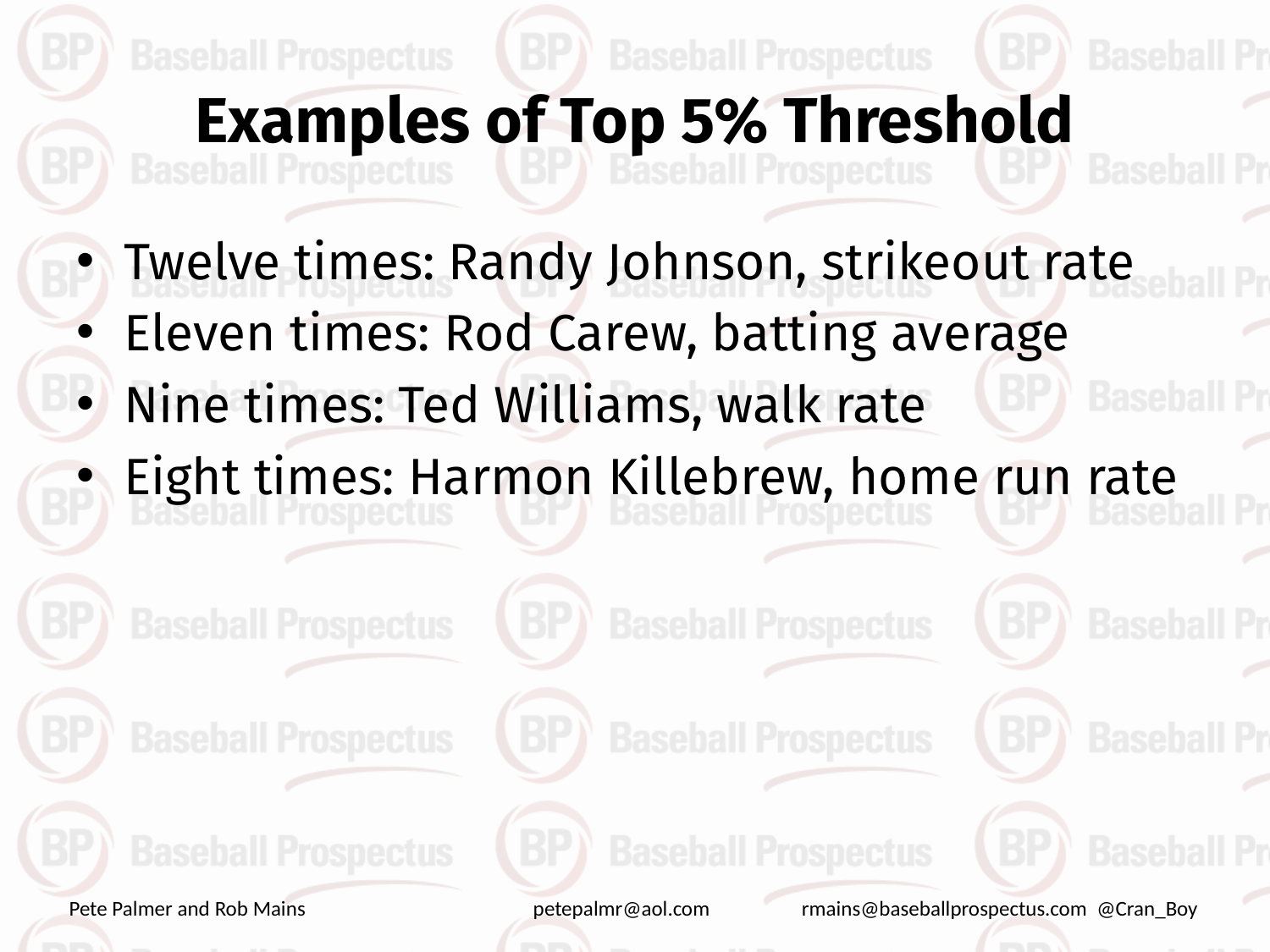

# Examples of Top 5% Threshold
Twelve times: Randy Johnson, strikeout rate
Eleven times: Rod Carew, batting average
Nine times: Ted Williams, walk rate
Eight times: Harmon Killebrew, home run rate
Pete Palmer and Rob Mains                                               petepalmr@aol.com                   rmains@baseballprospectus.com  @Cran_Boy